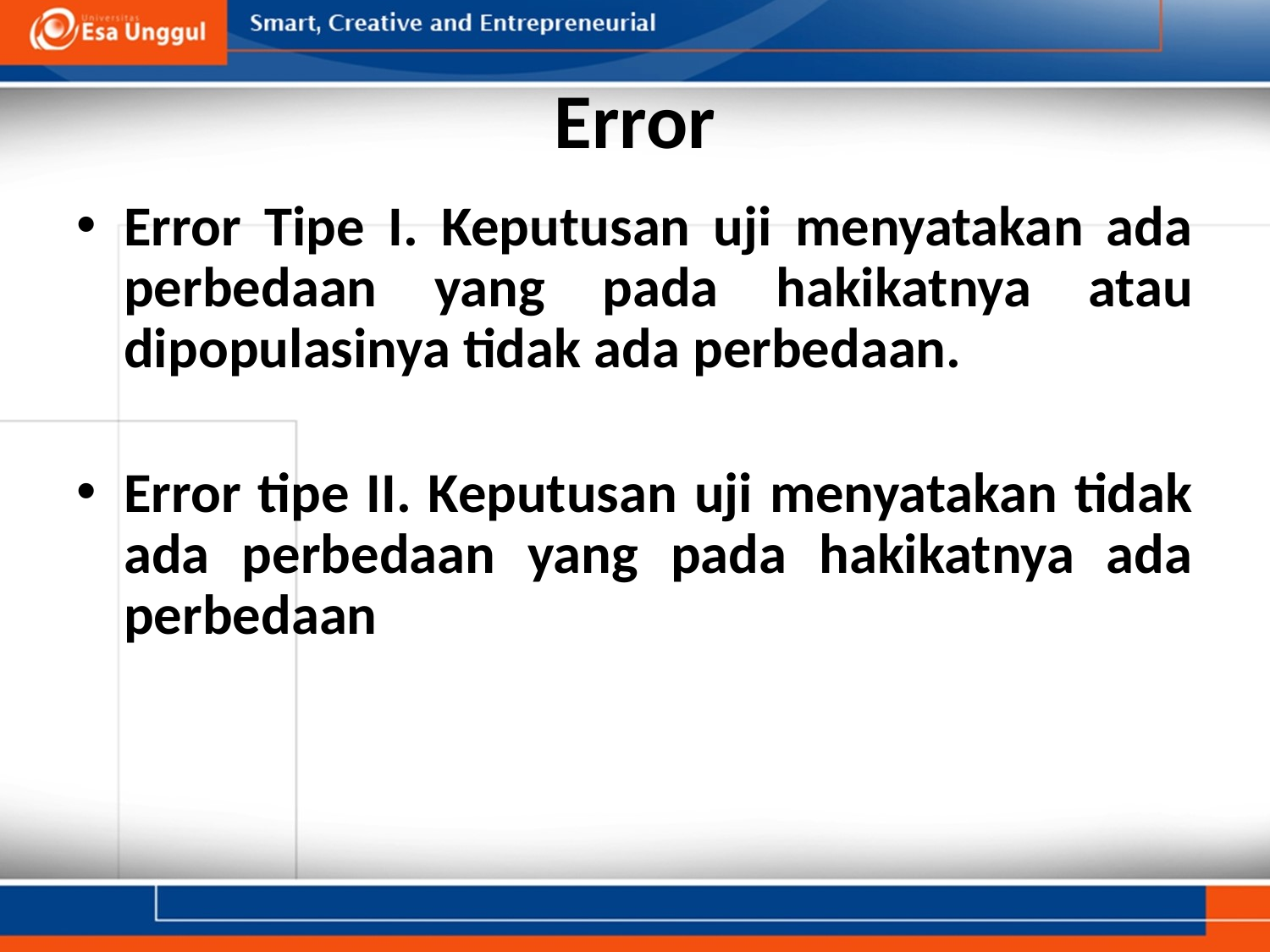

# Error
Error Tipe I. Keputusan uji menyatakan ada perbedaan yang pada hakikatnya atau dipopulasinya tidak ada perbedaan.

Error tipe II. Keputusan uji menyatakan tidak ada perbedaan yang pada hakikatnya ada perbedaan